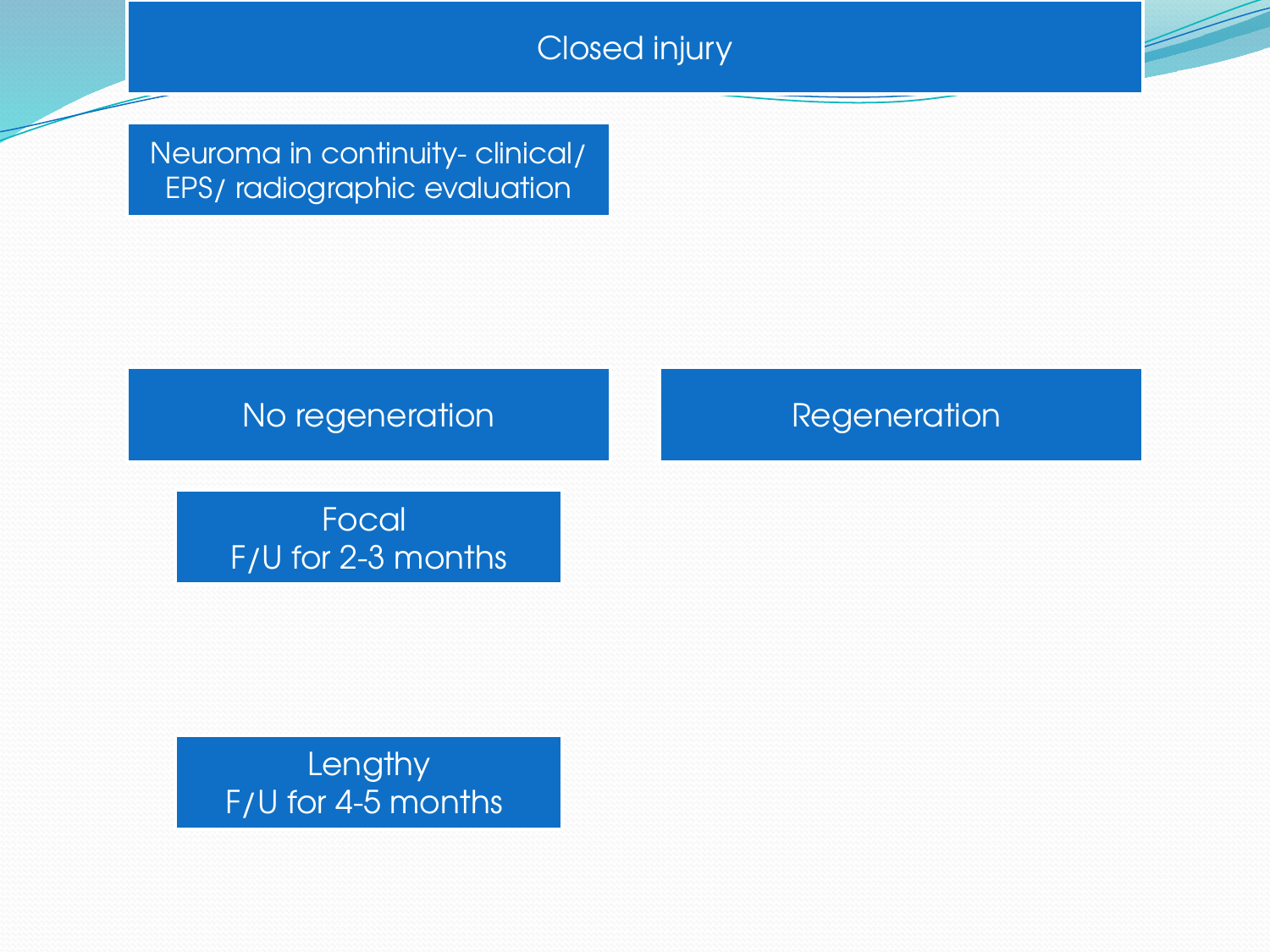

Closed injury
No regeneration
Regeneration
Neuroma in continuity- clinical/ EPS/ radiographic evaluation
Focal
F/U for 2-3 months
Lengthy
F/U for 4-5 months